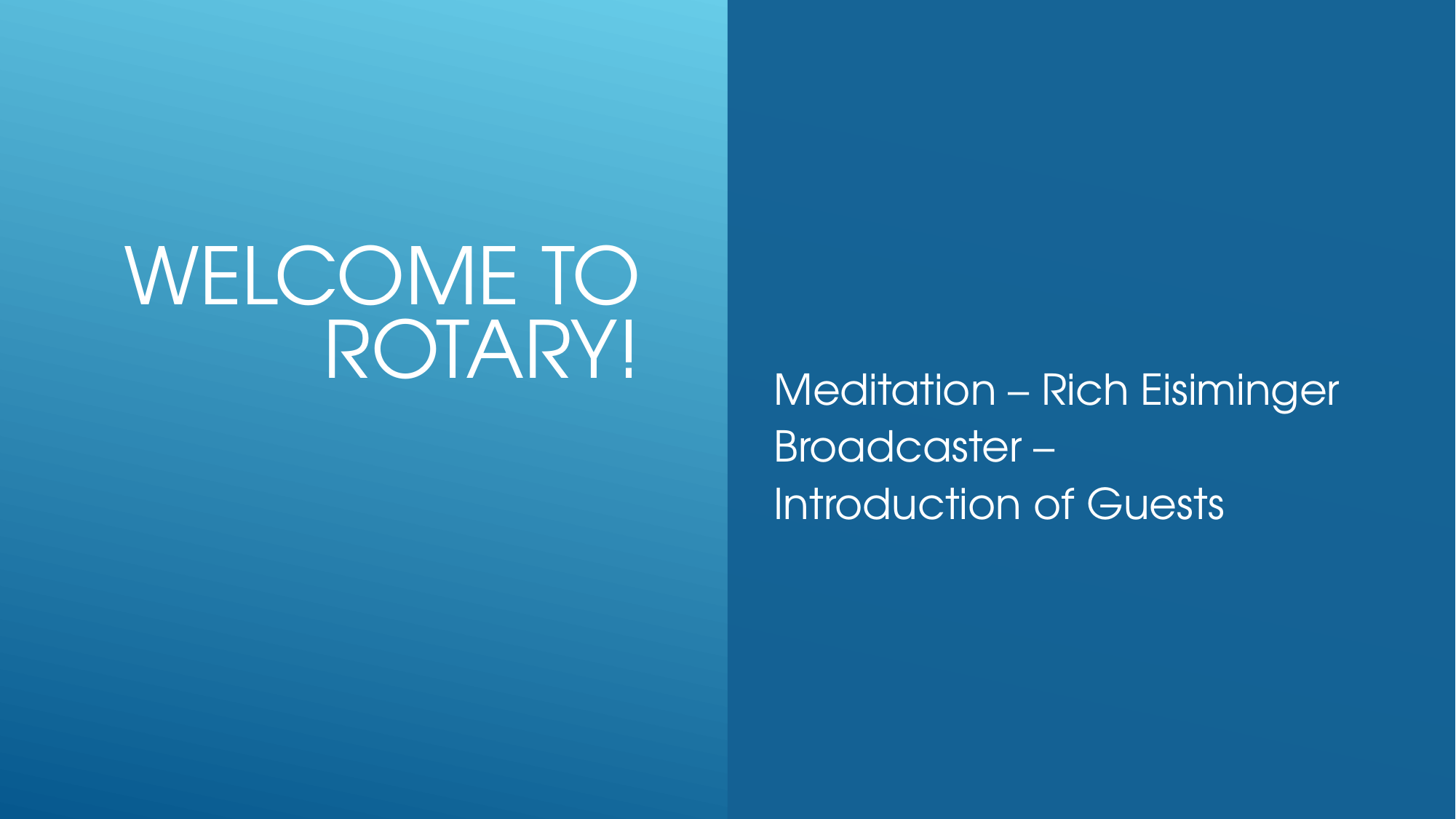

# Welcome to rotary!

Meditation – Rich Eisiminger
Broadcaster –
Introduction of Guests